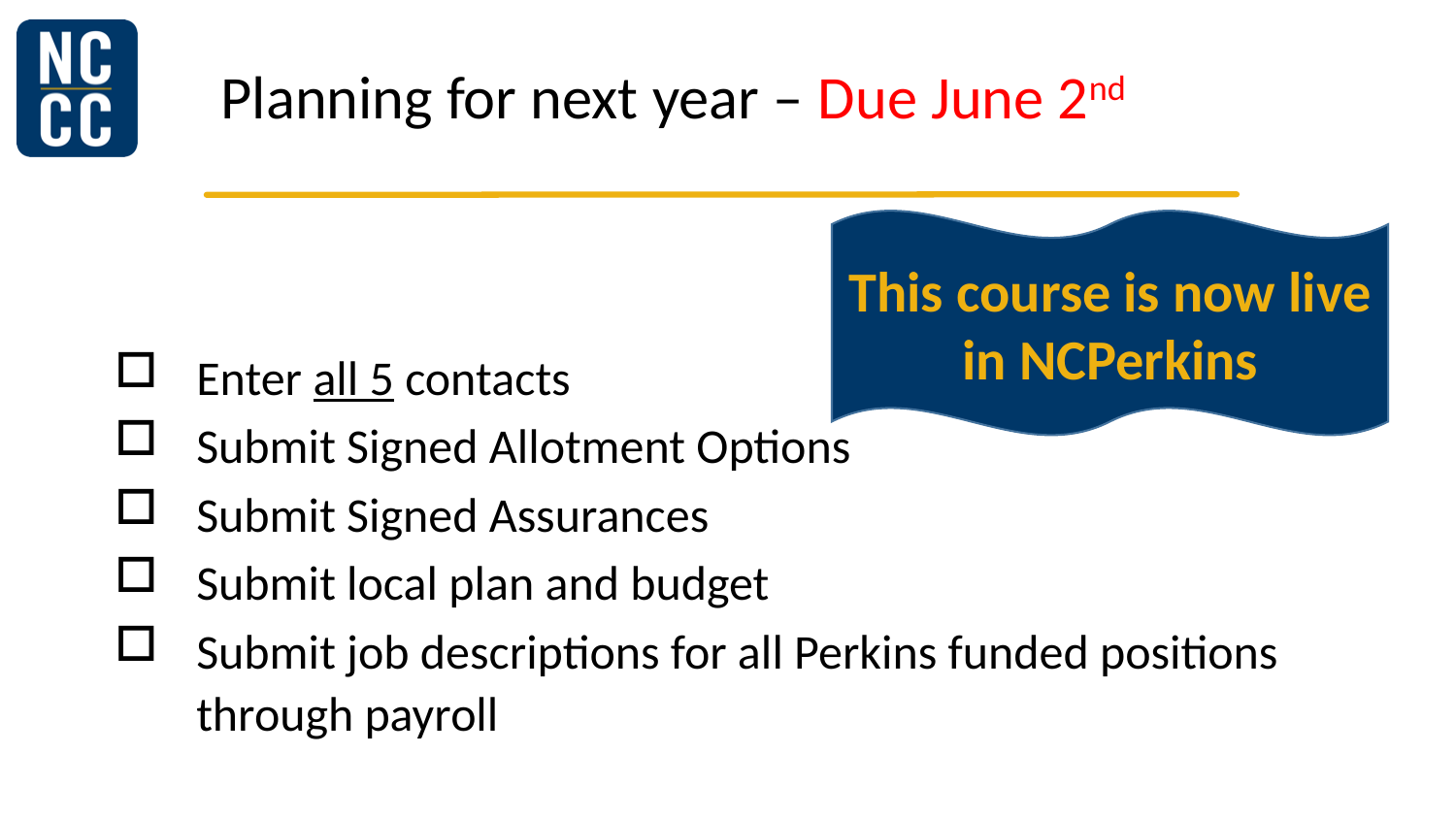

# Planning for next year – Due June 2nd

Enter all 5 contacts
Submit Signed Allotment Options
Submit Signed Assurances
Submit local plan and budget
Submit job descriptions for all Perkins funded positions through payroll

This course is now live
in NCPerkins